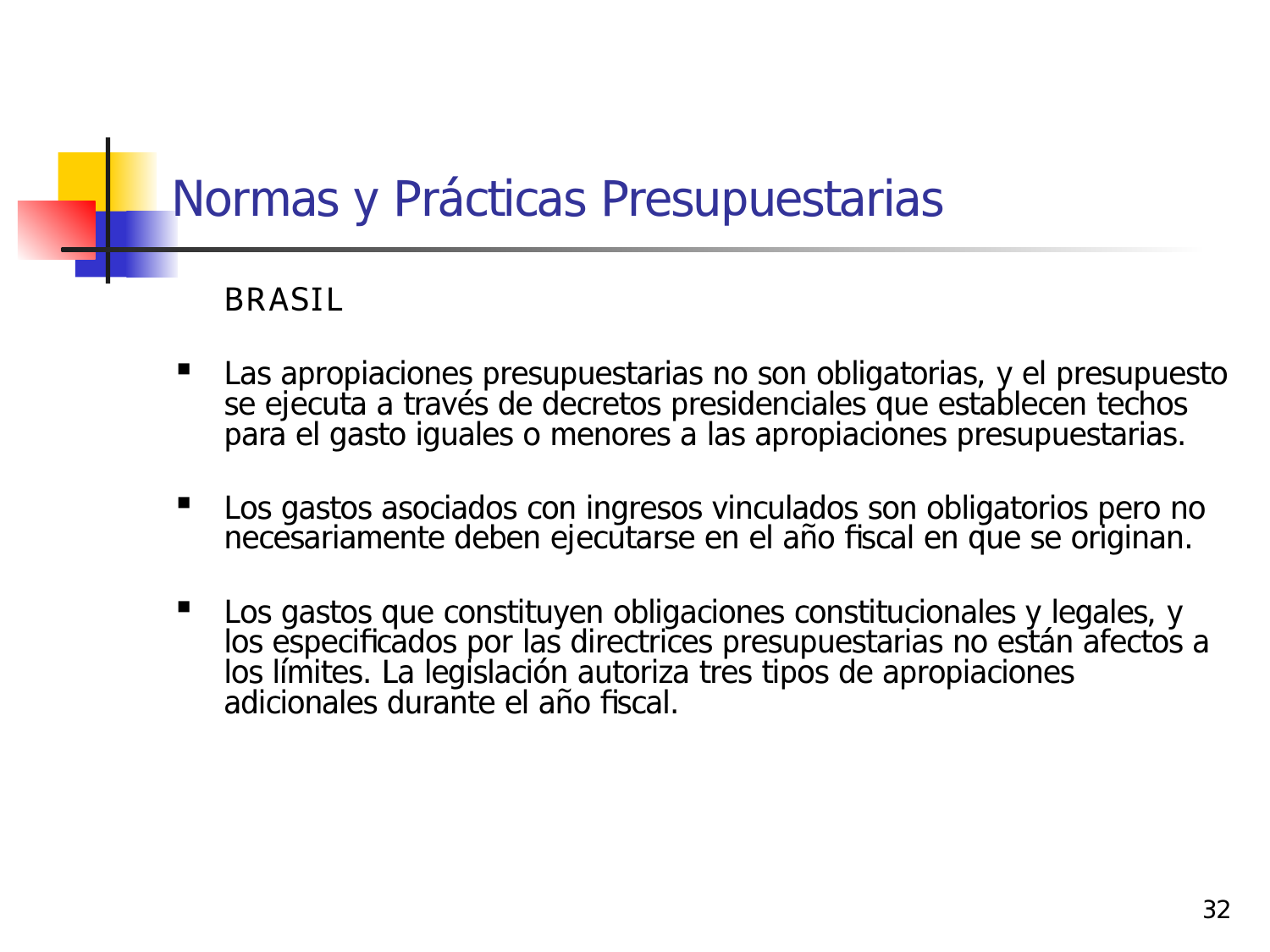

# Normas y Prácticas Presupuestarias
	BRASIL

Las apropiaciones presupuestarias no son obligatorias, y el presupuesto se ejecuta a través de decretos presidenciales que establecen techos para el gasto iguales o menores a las apropiaciones presupuestarias.

Los gastos asociados con ingresos vinculados son obligatorios pero no necesariamente deben ejecutarse en el año fiscal en que se originan.

Los gastos que constituyen obligaciones constitucionales y legales, y los especificados por las directrices presupuestarias no están afectos a los límites. La legislación autoriza tres tipos de apropiaciones adicionales durante el año fiscal.

32